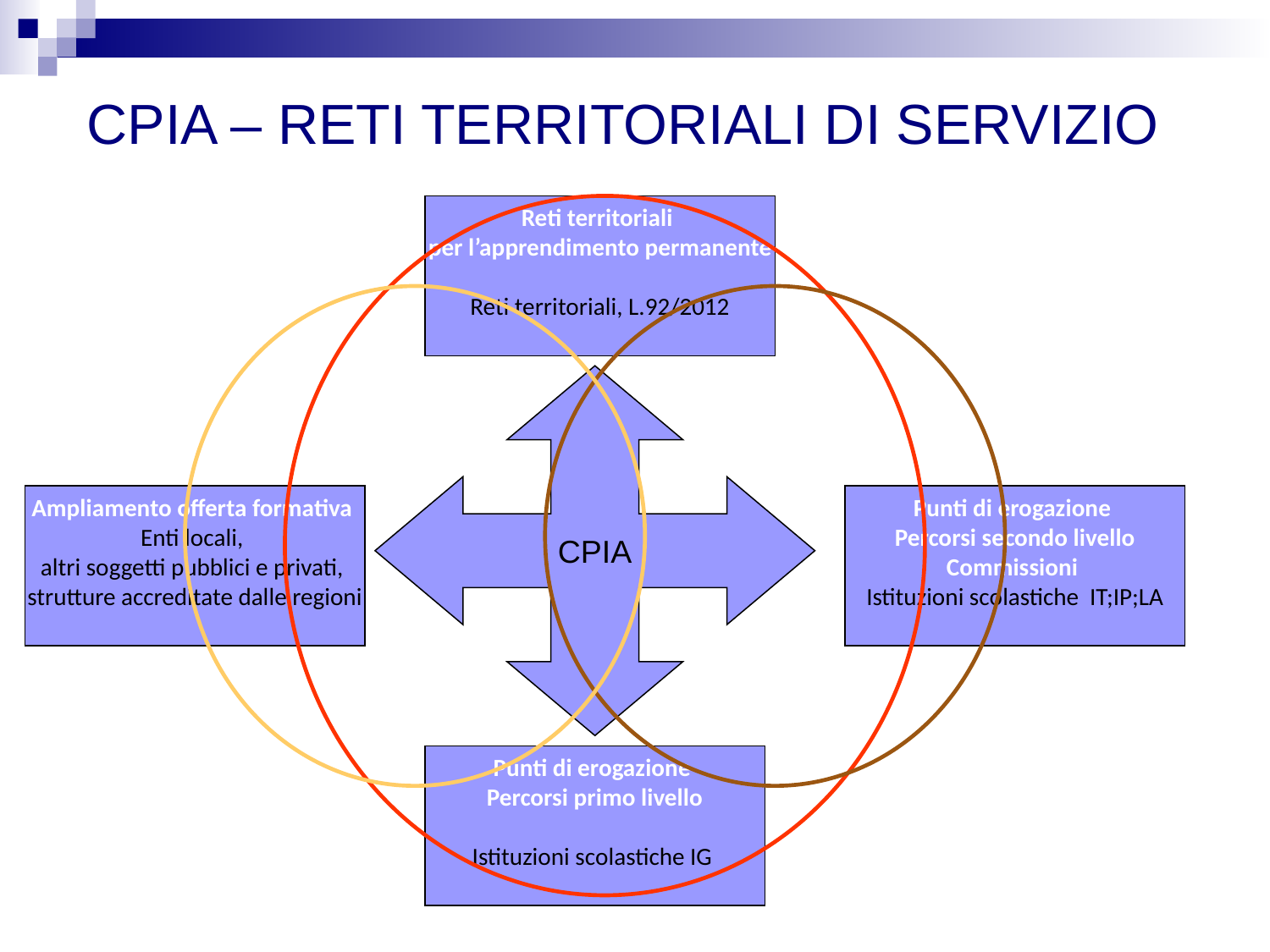

CPIA – RETI TERRITORIALI DI SERVIZIO

Reti territoriali
per l’apprendimento permanente

Reti territoriali, L.92/2012

CPIA
Ampliamento offerta formativa
Enti locali,
altri soggetti pubblici e privati,
strutture accreditate dalle regioni

Punti di erogazione
Percorsi secondo livello
Commissioni
Istituzioni scolastiche  IT;IP;LA

Punti di erogazione
Percorsi primo livello

Istituzioni scolastiche IG